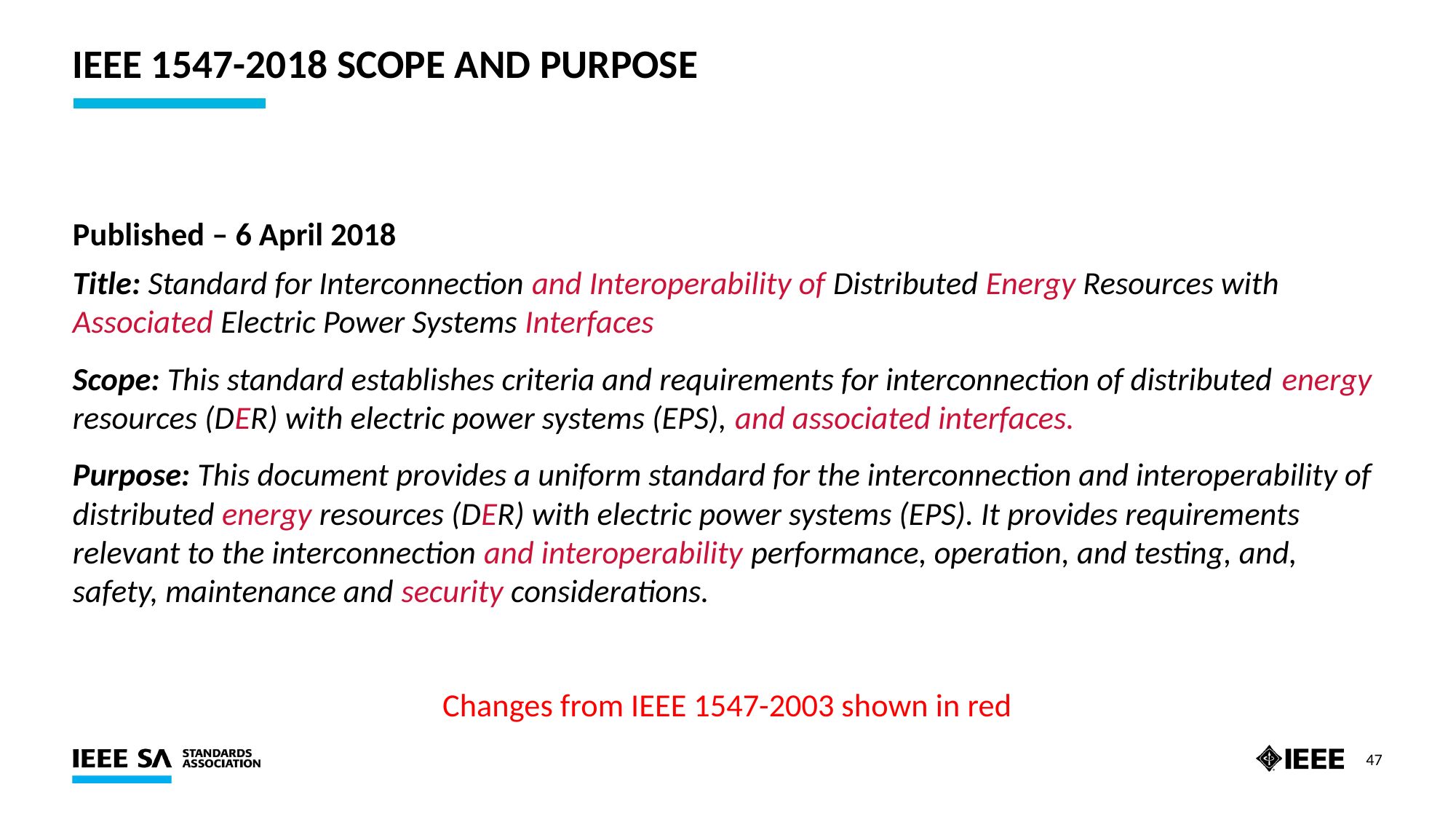

# IEEE 1547-2018 Scope and Purpose
Published – 6 April 2018
Title: Standard for Interconnection and Interoperability of Distributed Energy Resources with Associated Electric Power Systems Interfaces
Scope: This standard establishes criteria and requirements for interconnection of distributed energy resources (DER) with electric power systems (EPS), and associated interfaces.
Purpose: This document provides a uniform standard for the interconnection and interoperability of distributed energy resources (DER) with electric power systems (EPS). It provides requirements relevant to the interconnection and interoperability performance, operation, and testing, and, safety, maintenance and security considerations.

Changes from IEEE 1547-2003 shown in red

47